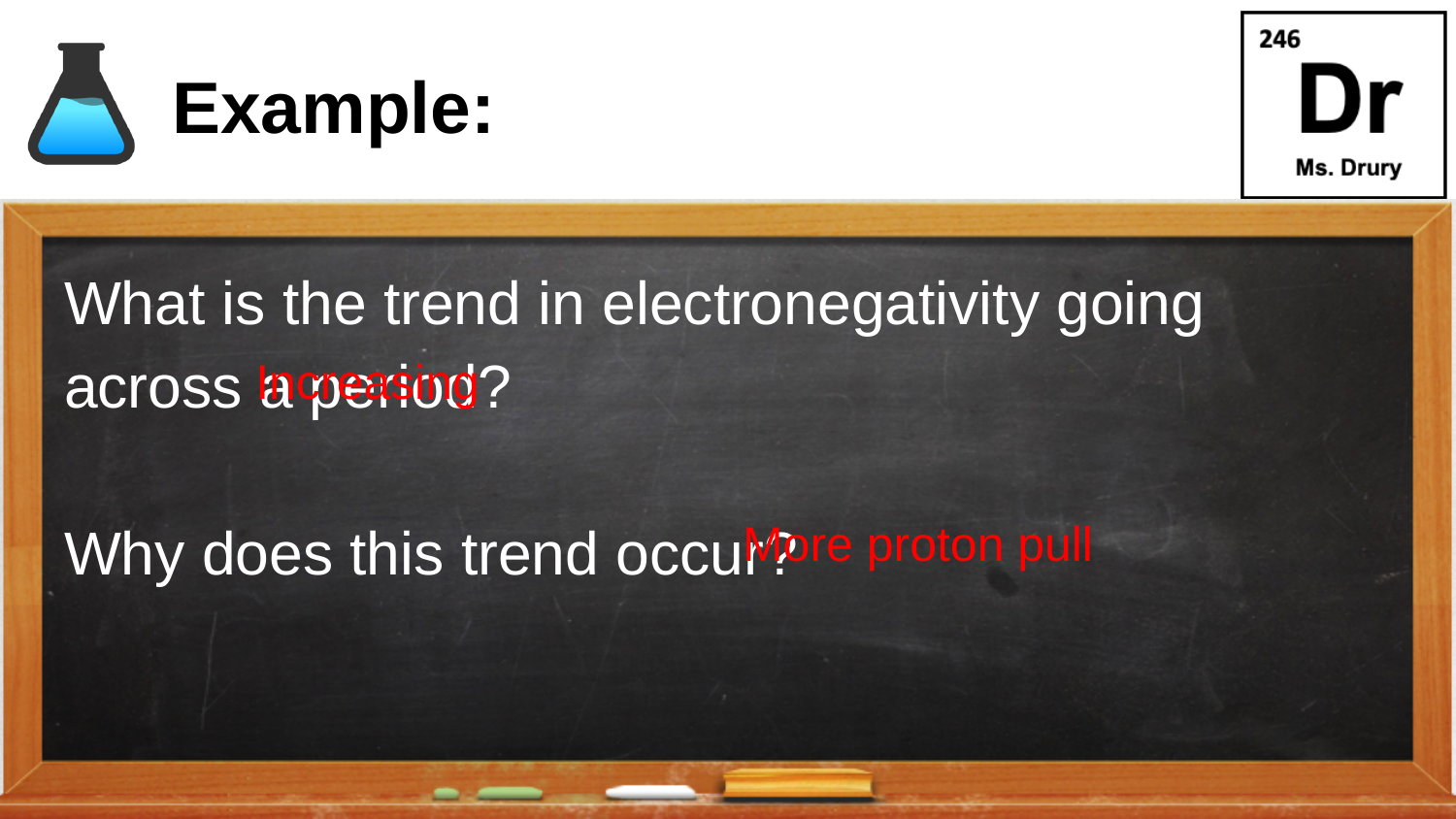

# Example:
What is the trend in electronegativity going across a period?
Why does this trend occur?
Increasing
More proton pull